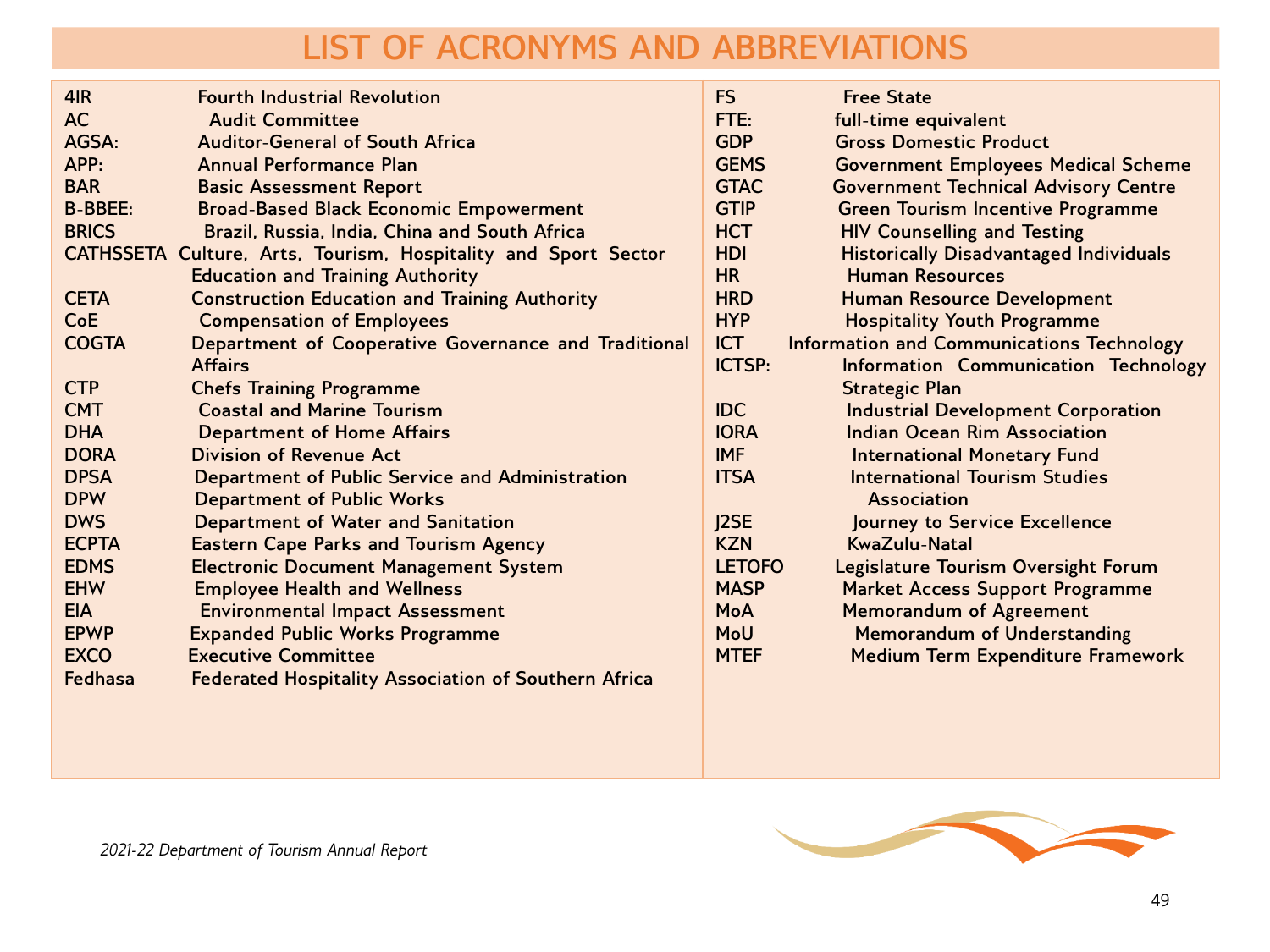

# LIST OF ACRONYMS AND ABBREVIATIONS
| 4IR Fourth Industrial Revolution AC Audit Committee AGSA: Auditor-General of South Africa APP: Annual Performance Plan BAR Basic Assessment Report B-BBEE: Broad-Based Black Economic Empowerment BRICS Brazil, Russia, India, China and South Africa CATHSSETA Culture, Arts, Tourism, Hospitality and Sport Sector Education and Training Authority CETA Construction Education and Training Authority CoE Compensation of Employees COGTA Department of Cooperative Governance and Traditional Affairs CTP Chefs Training Programme CMT Coastal and Marine Tourism DHA Department of Home Affairs DORA Division of Revenue Act DPSA Department of Public Service and Administration DPW Department of Public Works DWS Department of Water and Sanitation ECPTA Eastern Cape Parks and Tourism Agency EDMS Electronic Document Management System EHW Employee Health and Wellness EIA Environmental Impact Assessment EPWP Expanded Public Works Programme EXCO Executive Committee Fedhasa Federated Hospitality Association of Southern Africa | FS Free State FTE: full-time equivalent GDP Gross Domestic Product GEMS Government Employees Medical Scheme GTAC Government Technical Advisory Centre GTIP Green Tourism Incentive Programme HCT HIV Counselling and Testing HDI Historically Disadvantaged Individuals HR Human Resources HRD Human Resource Development HYP Hospitality Youth Programme ICT Information and Communications Technology ICTSP: Information Communication Technology Strategic Plan IDC Industrial Development Corporation IORA Indian Ocean Rim Association IMF International Monetary Fund ITSA International Tourism Studies Association J2SE Journey to Service Excellence KZN KwaZulu-Natal LETOFO Legislature Tourism Oversight Forum MASP Market Access Support Programme MoA Memorandum of Agreement MoU Memorandum of Understanding MTEF Medium Term Expenditure Framework |
| --- | --- |
2021-22 Department of Tourism Annual Report
49